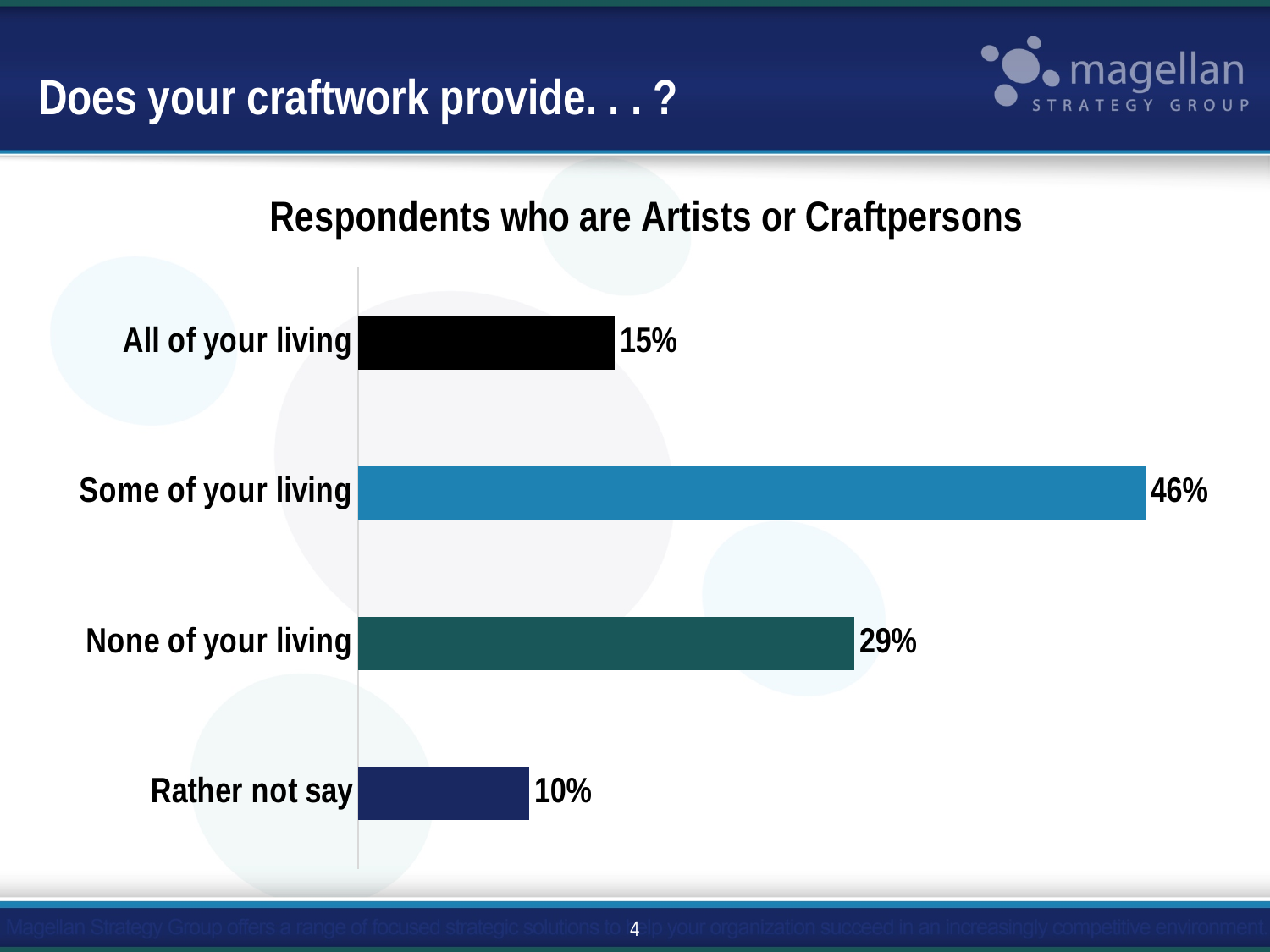

# Does your craftwork provide. . . ?

### Chart: Respondents who are Artists or Craftpersons

| Category | Series 1 |
|---|---|
| Rather not say | 0.1 |
| None of your living | 0.29 |
| Some of your living | 0.46 |
| All of your living | 0.15 |
4